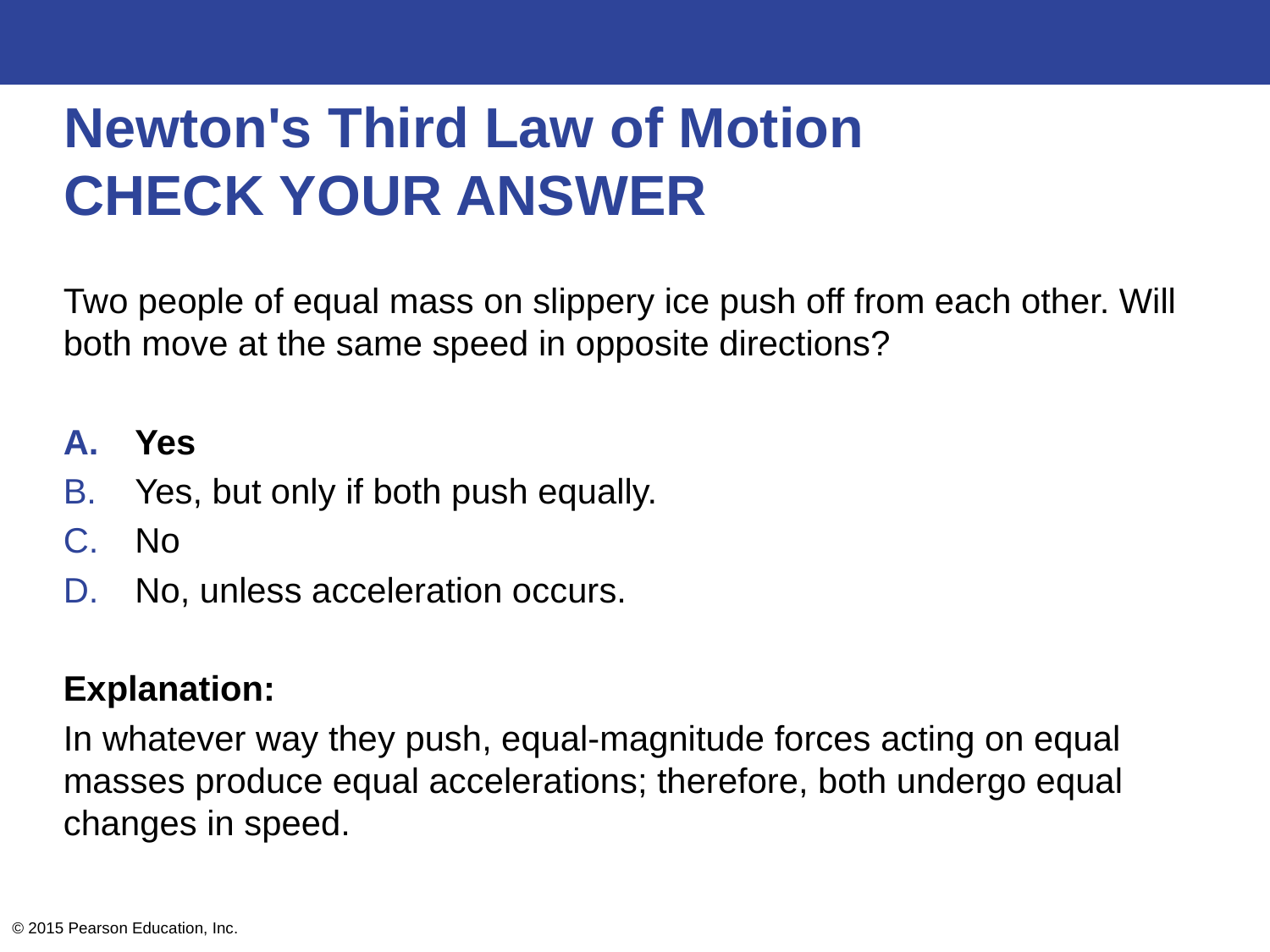

# Newton's Third Law of Motion CHECK YOUR ANSWER
Two people of equal mass on slippery ice push off from each other. Will both move at the same speed in opposite directions?

Yes
Yes, but only if both push equally.
No
No, unless acceleration occurs.

Explanation:
In whatever way they push, equal-magnitude forces acting on equal masses produce equal accelerations; therefore, both undergo equal changes in speed.
© 2015 Pearson Education, Inc.